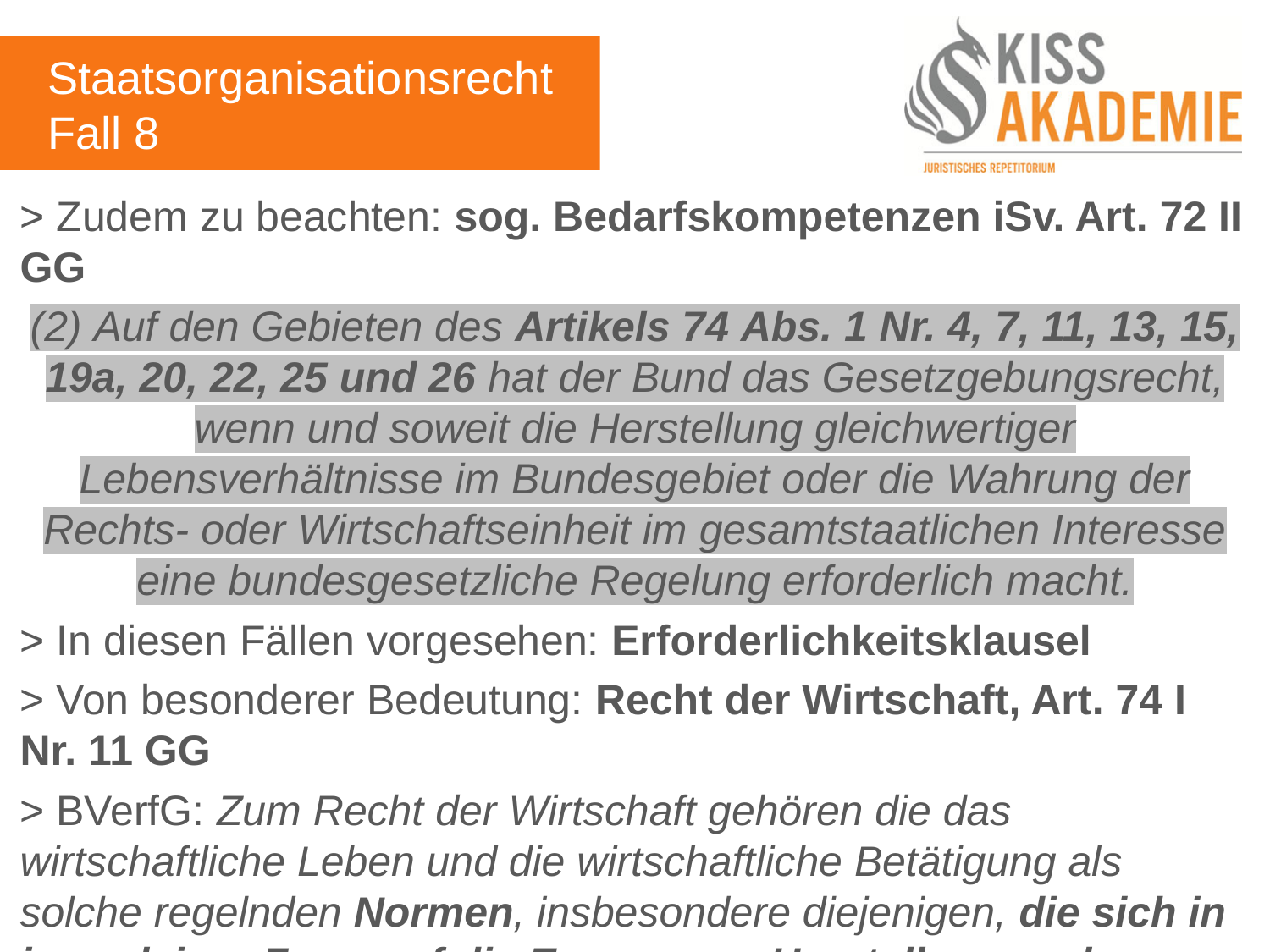

Staatsorganisationsrecht
Fall 8
> Zudem zu beachten: sog. Bedarfskompetenzen iSv. Art. 72 II GG
(2) Auf den Gebieten des Artikels 74 Abs. 1 Nr. 4, 7, 11, 13, 15, 19a, 20, 22, 25 und 26 hat der Bund das Gesetzgebungsrecht, wenn und soweit die Herstellung gleichwertiger Lebensverhältnisse im Bundesgebiet oder die Wahrung der Rechts- oder Wirtschaftseinheit im gesamtstaatlichen Interesse eine bundesgesetzliche Regelung erforderlich macht.
> In diesen Fällen vorgesehen: Erforderlichkeitsklausel
> Von besonderer Bedeutung: Recht der Wirtschaft, Art. 74 I Nr. 11 GG
> BVerfG: Zum Recht der Wirtschaft gehören die das wirtschaftliche Leben und die wirtschaftliche Betätigung als solche regelnden Normen, insbesondere diejenigen, die sich in irgendeiner Form auf die Erzeugung, Herstellung und Verbreitung von Gütern des wirtschaftlichen Bedarfs beziehen (vgl. BVerfGE, NJW 1959)